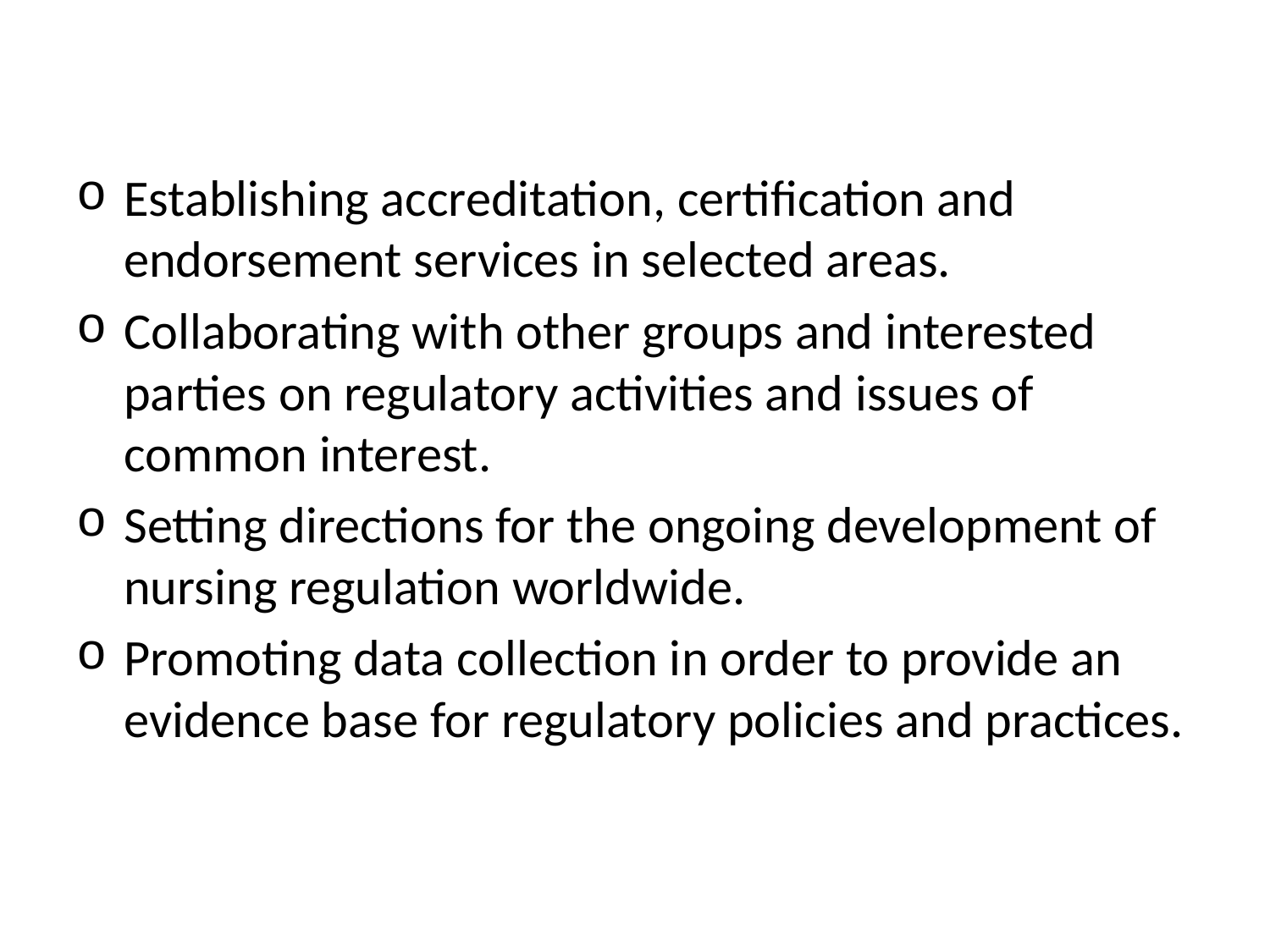

#
Establishing accreditation, certification and endorsement services in selected areas.
Collaborating with other groups and interested parties on regulatory activities and issues of common interest.
Setting directions for the ongoing development of nursing regulation worldwide.
Promoting data collection in order to provide an evidence base for regulatory policies and practices.